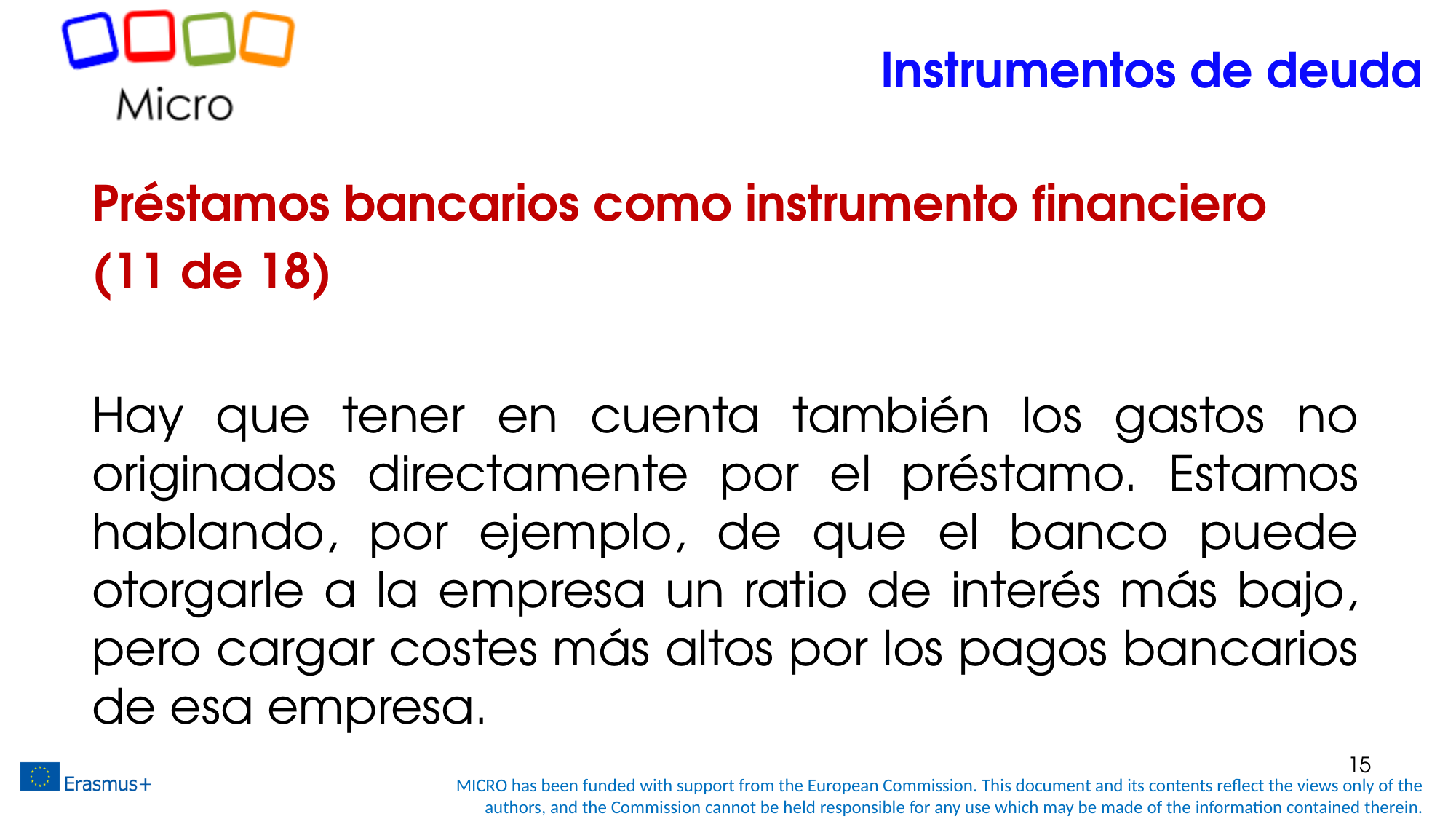

# Instrumentos de deuda
Préstamos bancarios como instrumento financiero
(11 de 18)

Hay que tener en cuenta también los gastos no originados directamente por el préstamo. Estamos hablando, por ejemplo, de que el banco puede otorgarle a la empresa un ratio de interés más bajo, pero cargar costes más altos por los pagos bancarios de esa empresa.
15